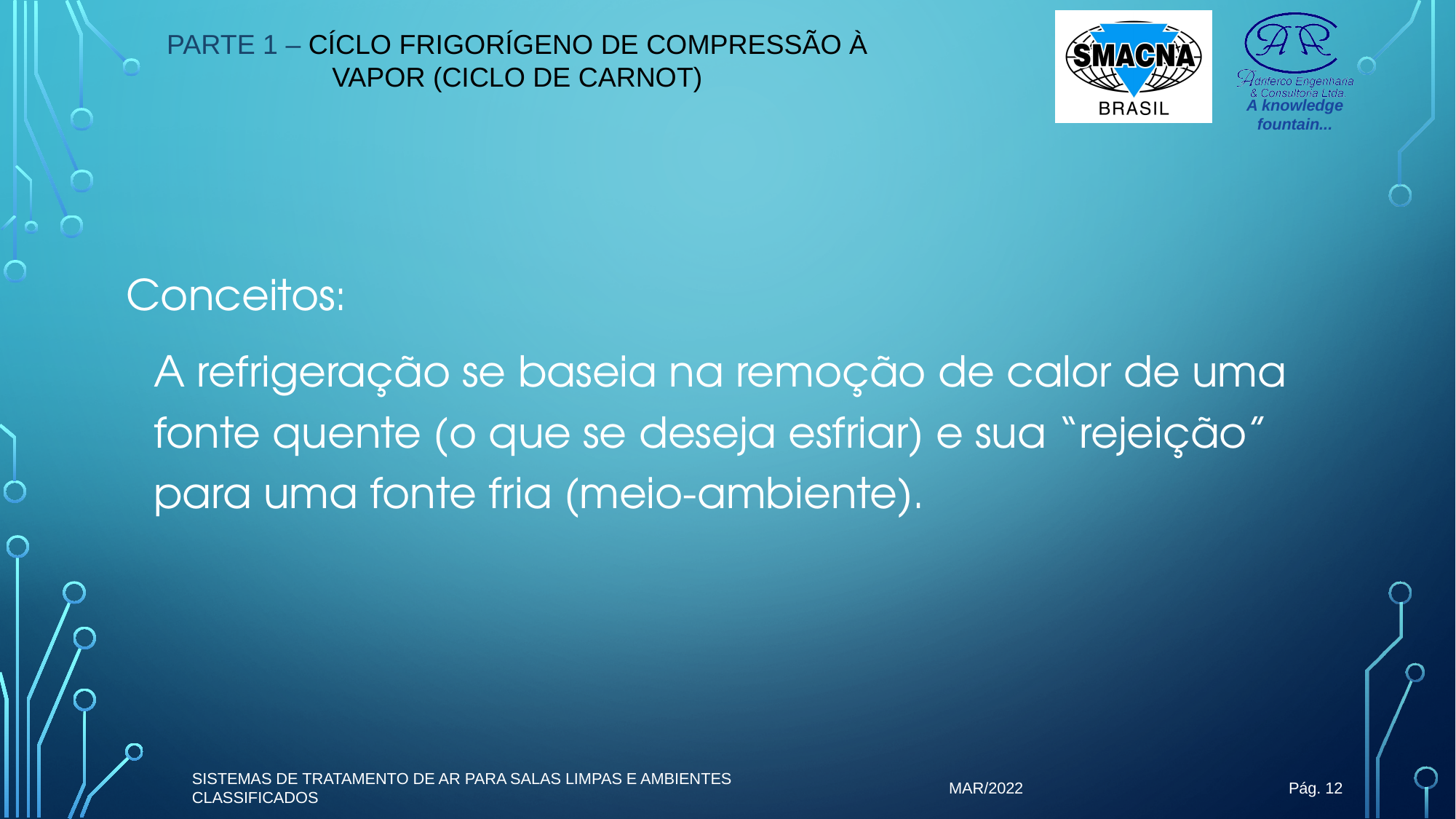

PARTE 1 – CÍCLO FRIGORÍGENO DE COMPRESSÃO À VAPOR (CICLO DE CARNOT)

Conceitos:
A refrigeração se baseia na remoção de calor de uma fonte quente (o que se deseja esfriar) e sua “rejeição” para uma fonte fria (meio-ambiente).